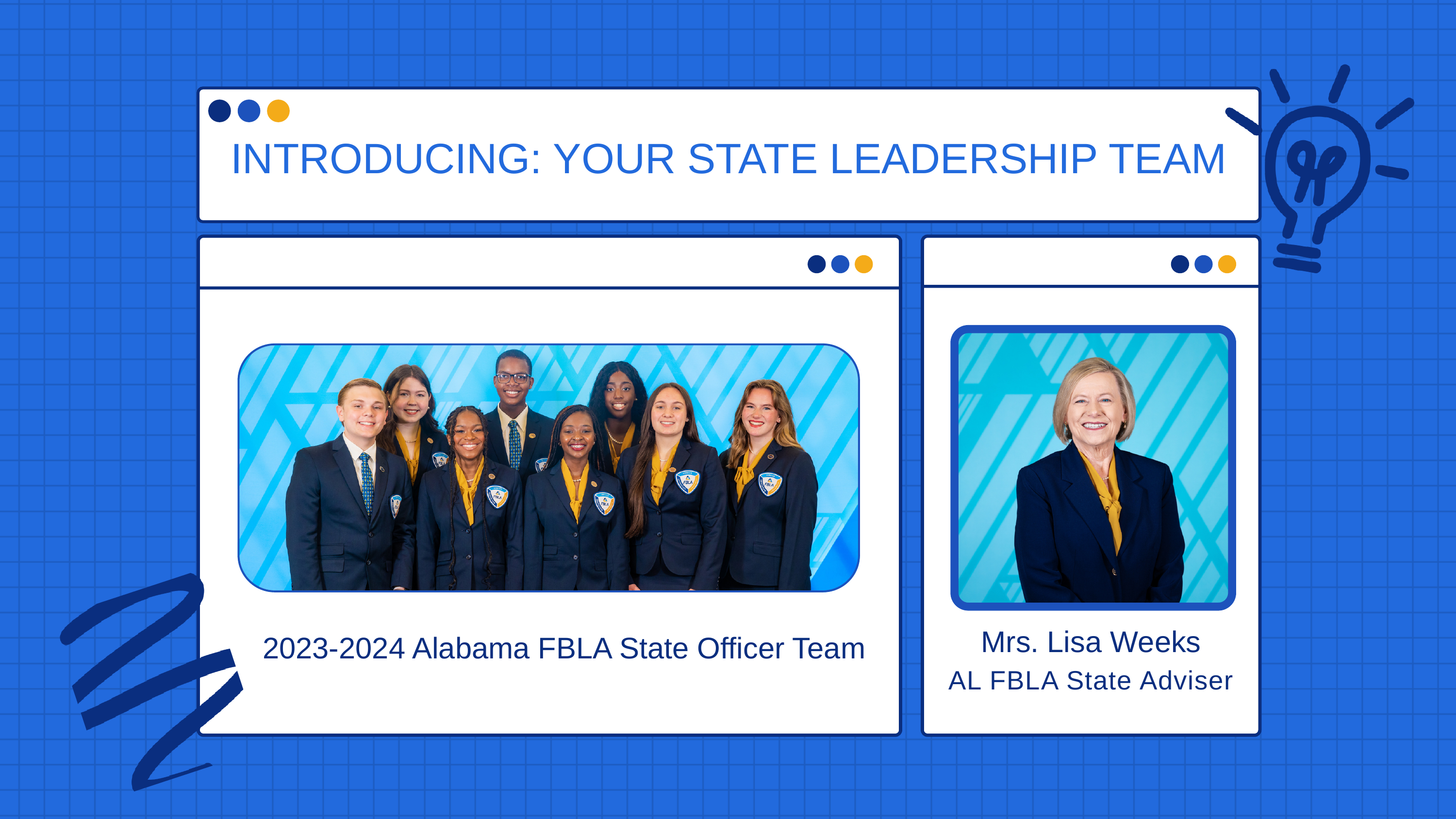

INTRODUCING: YOUR STATE LEADERSHIP TEAM

Mrs. Lisa Weeks
2023-2024 Alabama FBLA State Officer Team
AL FBLA State Adviser